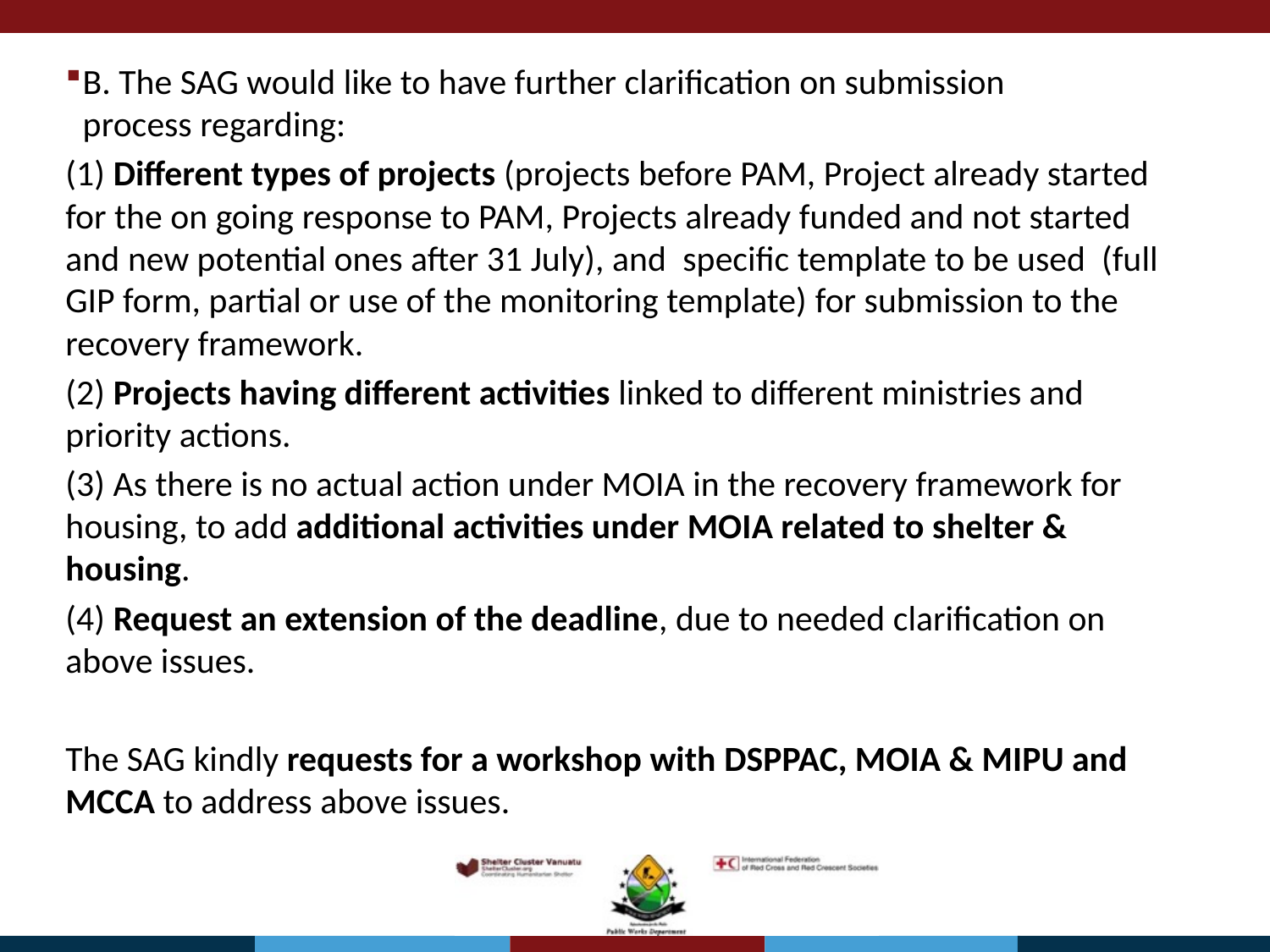

B. The SAG would like to have further clarification on submission process regarding:
(1) Different types of projects (projects before PAM, Project already started for the on going response to PAM, Projects already funded and not started and new potential ones after 31 July), and  specific template to be used  (full GIP form, partial or use of the monitoring template) for submission to the recovery framework.
(2) Projects having different activities linked to different ministries and priority actions.
(3) As there is no actual action under MOIA in the recovery framework for housing, to add additional activities under MOIA related to shelter & housing.
(4) Request an extension of the deadline, due to needed clarification on above issues.

The SAG kindly requests for a workshop with DSPPAC, MOIA & MIPU and MCCA to address above issues.